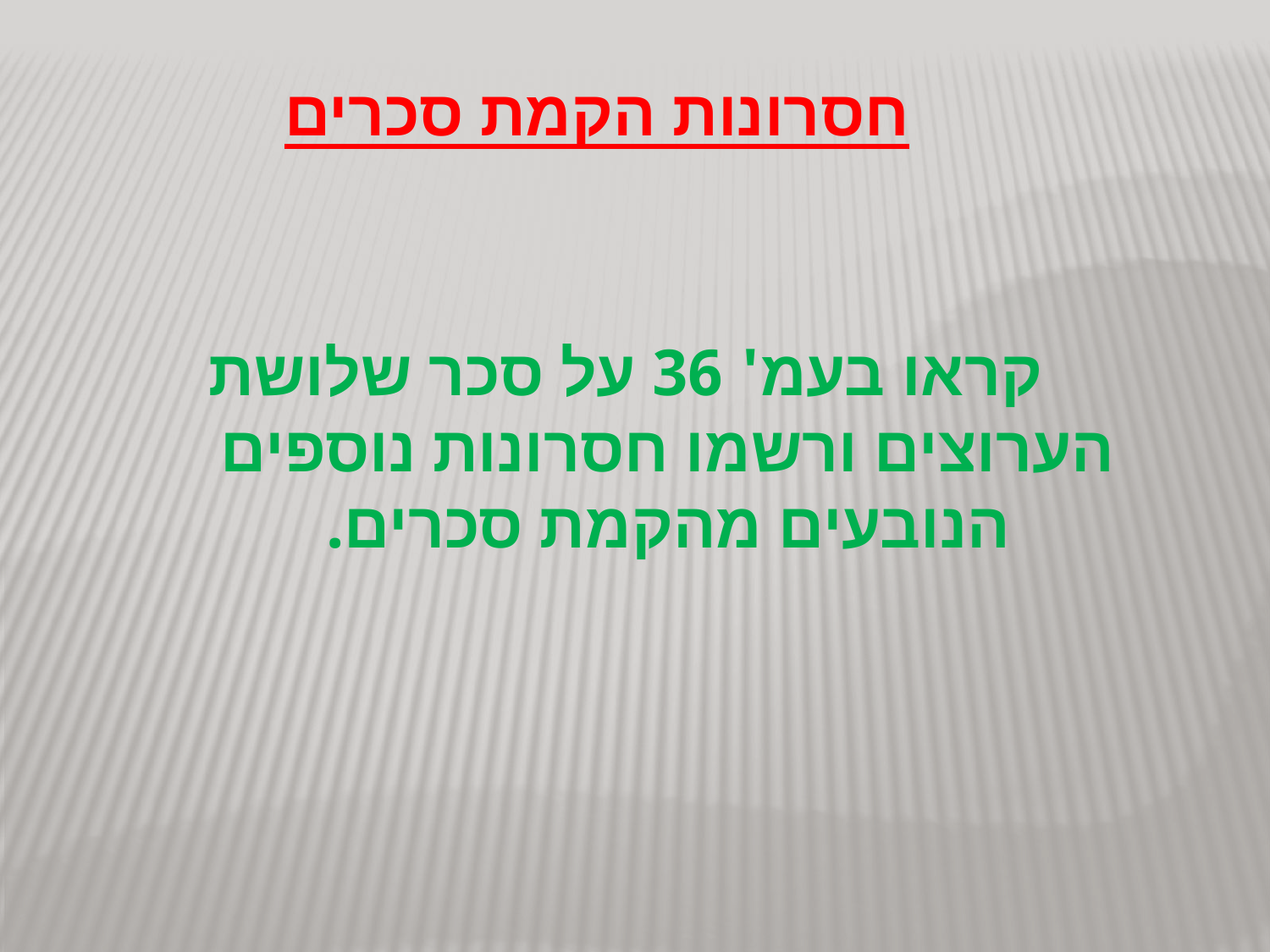

חסרונות הקמת סכרים
         קראו בעמ' 36 על סכר שלושת הערוצים ורשמו חסרונות נוספים הנובעים מהקמת סכרים.